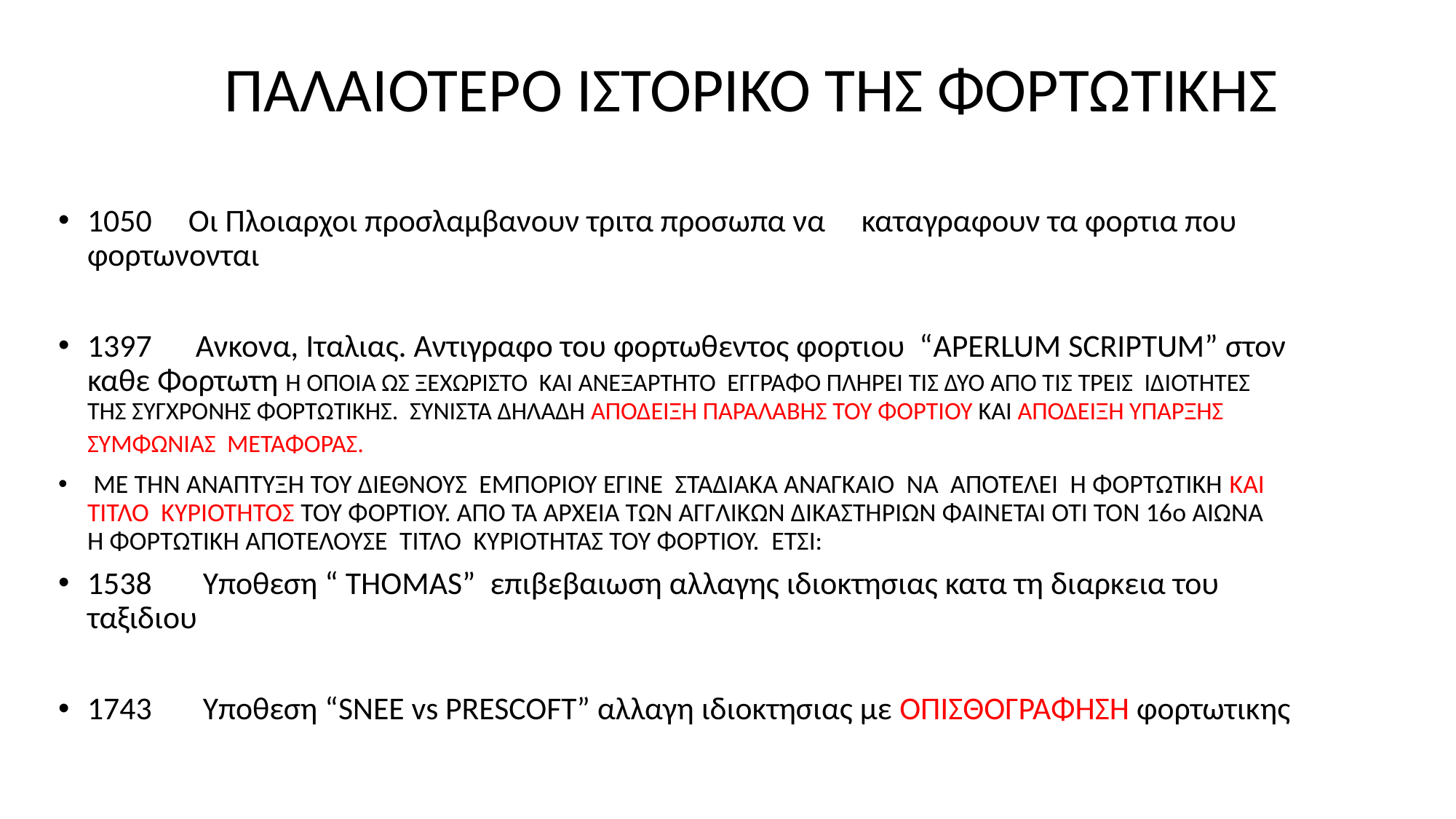

# ΠΑΛΑΙΟΤΕΡΟ ΙΣΤΟΡΙΚΟ ΤΗΣ ΦΟΡΤΩΤΙΚΗΣ
1050     Οι Πλοιαρχοι προσλαμβανουν τριτα προσωπα να     καταγραφουν τα φορτια που φορτωνονται

1397      Ανκονα, Ιταλιας. Αντιγραφο του φορτωθεντος φορτιου  “APERLUM SCRIPTUM” στον καθε Φορτωτη Η ΟΠΟΙΑ ΩΣ ΞΕΧΩΡΙΣΤΟ  ΚΑΙ ΑΝΕΞΑΡΤΗΤΟ  ΕΓΓΡΑΦΟ ΠΛΗΡΕΙ ΤΙΣ ΔΥΟ ΑΠΟ ΤΙΣ ΤΡΕΙΣ  ΙΔΙΟΤΗΤΕΣ  ΤΗΣ ΣΥΓΧΡΟΝΗΣ ΦΟΡΤΩΤΙΚΗΣ.  ΣΥΝIΣΤΑ ΔΗΛΑΔΗ ΑΠΟΔΕΙΞΗ ΠΑΡΑΛΑΒΗΣ ΤΟΥ ΦΟΡΤΙΟΥ ΚΑΙ ΑΠΟΔΕΙΞΗ ΥΠΑΡΞΗΣ  ΣΥΜΦΩΝΙΑΣ  ΜΕΤΑΦΟΡΑΣ.
 ΜΕ ΤΗΝ ΑΝΑΠΤΥΞΗ ΤΟΥ ΔΙΕΘΝΟΥΣ  ΕΜΠΟΡΙΟΥ ΕΓΙΝΕ  ΣΤΑΔΙΑΚΑ ΑΝΑΓΚΑΙΟ  ΝΑ  ΑΠΟΤΕΛΕΙ  Η ΦΟΡΤΩΤΙΚΗ ΚΑΙ ΤΙΤΛΟ  ΚΥΡΙΟΤΗΤΟΣ ΤΟΥ ΦΟΡΤΙΟΥ. ΑΠΟ ΤΑ ΑΡΧΕΙΑ ΤΩΝ ΑΓΓΛΙΚΩΝ ΔΙΚΑΣΤΗΡΙΩΝ ΦΑΙΝΕΤΑΙ ΟΤΙ ΤΟΝ 16ο ΑΙΩΝΑ  Η ΦΟΡΤΩΤΙΚΗ ΑΠΟΤΕΛΟΥΣΕ  ΤΙΤΛΟ  ΚΥΡΙΟΤΗΤΑΣ ΤΟΥ ΦΟΡΤΙΟΥ.  ΕΤΣΙ:
1538       Υποθεση “ THOMAS”  επιβεβαιωση αλλαγης ιδιοκτησιας κατα τη διαρκεια του ταξιδιου

1743       Υποθεση “SNEE vs PRESCOFT” αλλαγη ιδιοκτησιας με ΟΠΙΣΘΟΓΡΑΦΗΣΗ φορτωτικης